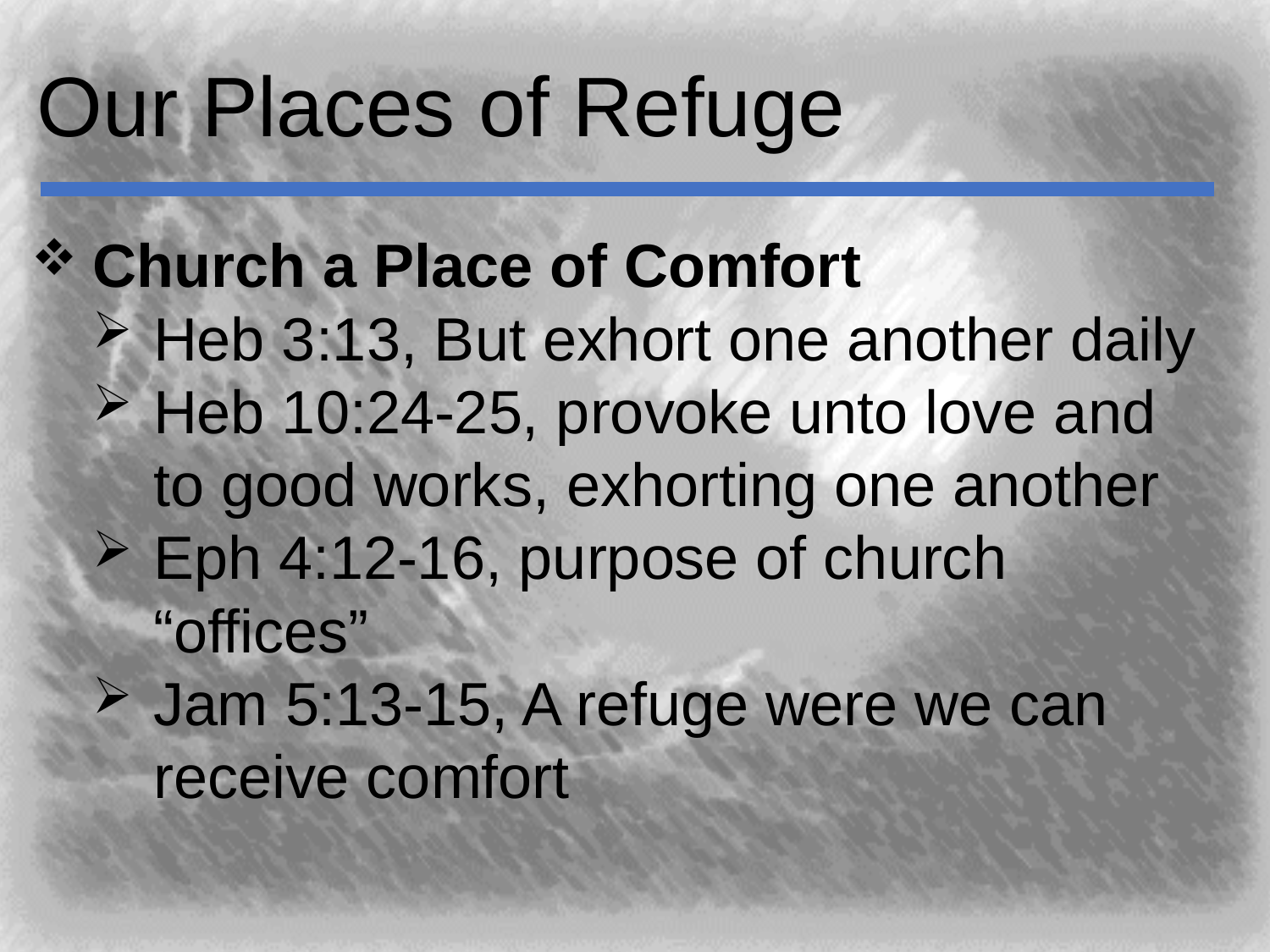

# Our Places of Refuge
Church a Place of Comfort
Heb 3:13, But exhort one another daily
Heb 10:24-25, provoke unto love and to good works, exhorting one another
Eph 4:12-16, purpose of church “offices”
Jam 5:13-15, A refuge were we can receive comfort